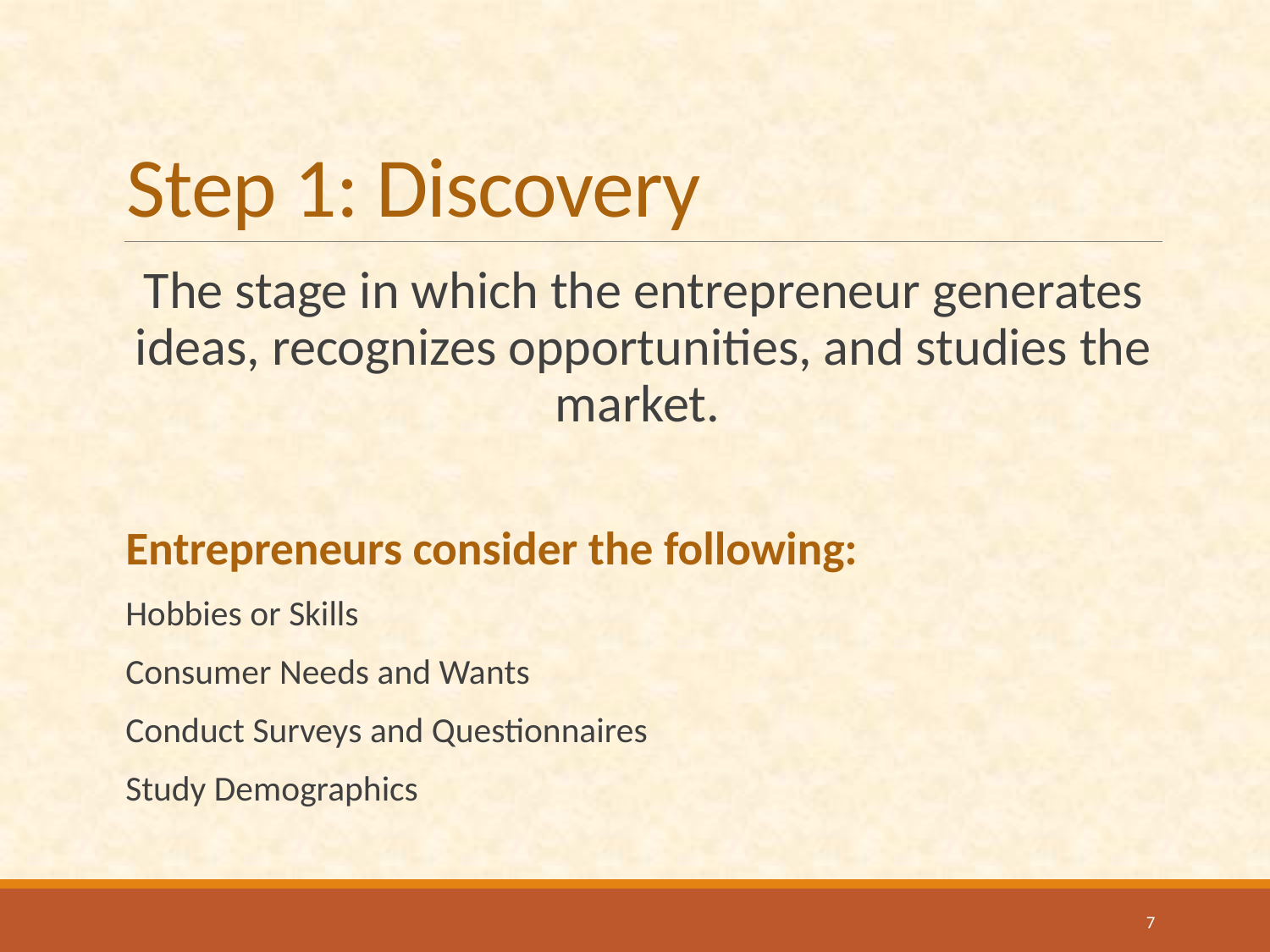

# Step 1: Discovery
The stage in which the entrepreneur generates ideas, recognizes opportunities, and studies the market.

Entrepreneurs consider the following:
Hobbies or Skills
Consumer Needs and Wants
Conduct Surveys and Questionnaires
Study Demographics
7